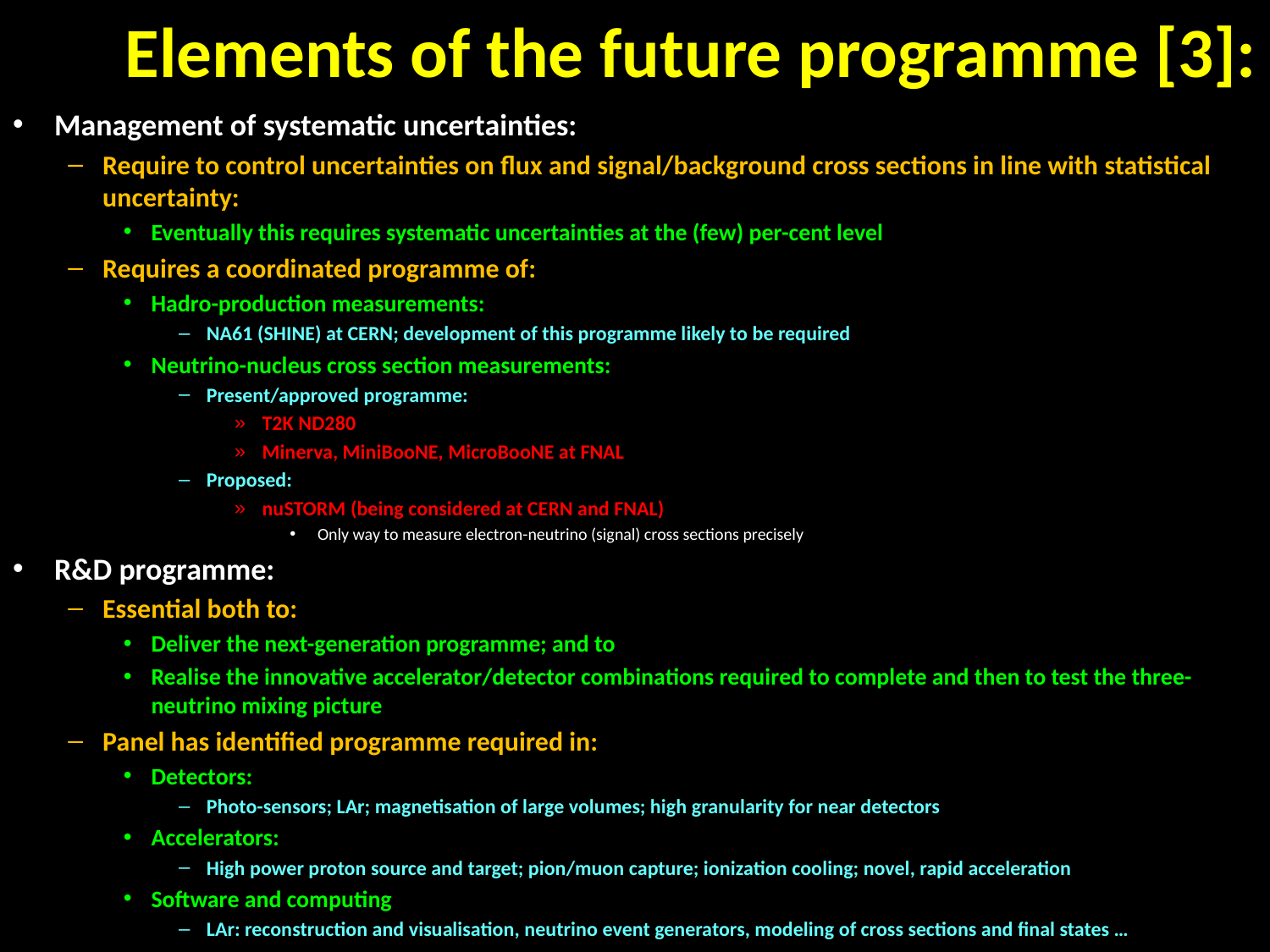

# Elements of the future programme [3]:
Management of systematic uncertainties:
Require to control uncertainties on flux and signal/background cross sections in line with statistical uncertainty:
Eventually this requires systematic uncertainties at the (few) per-cent level
Requires a coordinated programme of:
Hadro-production measurements:
NA61 (SHINE) at CERN; development of this programme likely to be required
Neutrino-nucleus cross section measurements:
Present/approved programme:
T2K ND280
Minerva, MiniBooNE, MicroBooNE at FNAL
Proposed:
nuSTORM (being considered at CERN and FNAL)
Only way to measure electron-neutrino (signal) cross sections precisely
R&D programme:
Essential both to:
Deliver the next-generation programme; and to
Realise the innovative accelerator/detector combinations required to complete and then to test the three-neutrino mixing picture
Panel has identified programme required in:
Detectors:
Photo-sensors; LAr; magnetisation of large volumes; high granularity for near detectors
Accelerators:
High power proton source and target; pion/muon capture; ionization cooling; novel, rapid acceleration
Software and computing
LAr: reconstruction and visualisation, neutrino event generators, modeling of cross sections and final states …